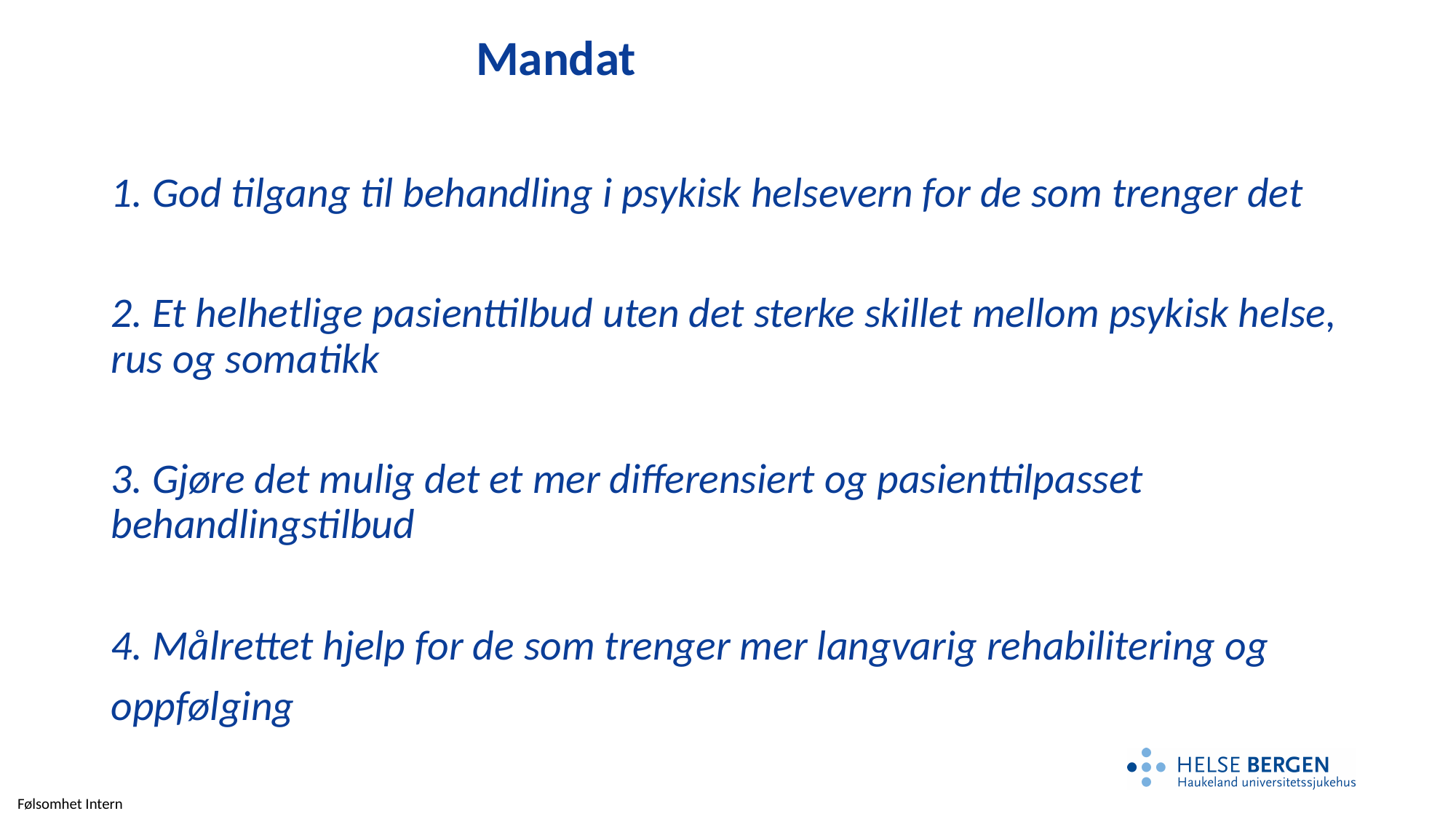

# Mandat
1. God tilgang til behandling i psykisk helsevern for de som trenger det

2. Et helhetlige pasienttilbud uten det sterke skillet mellom psykisk helse, rus og somatikk

3. Gjøre det mulig det et mer differensiert og pasienttilpasset behandlingstilbud

4. Målrettet hjelp for de som trenger mer langvarig rehabilitering og oppfølging